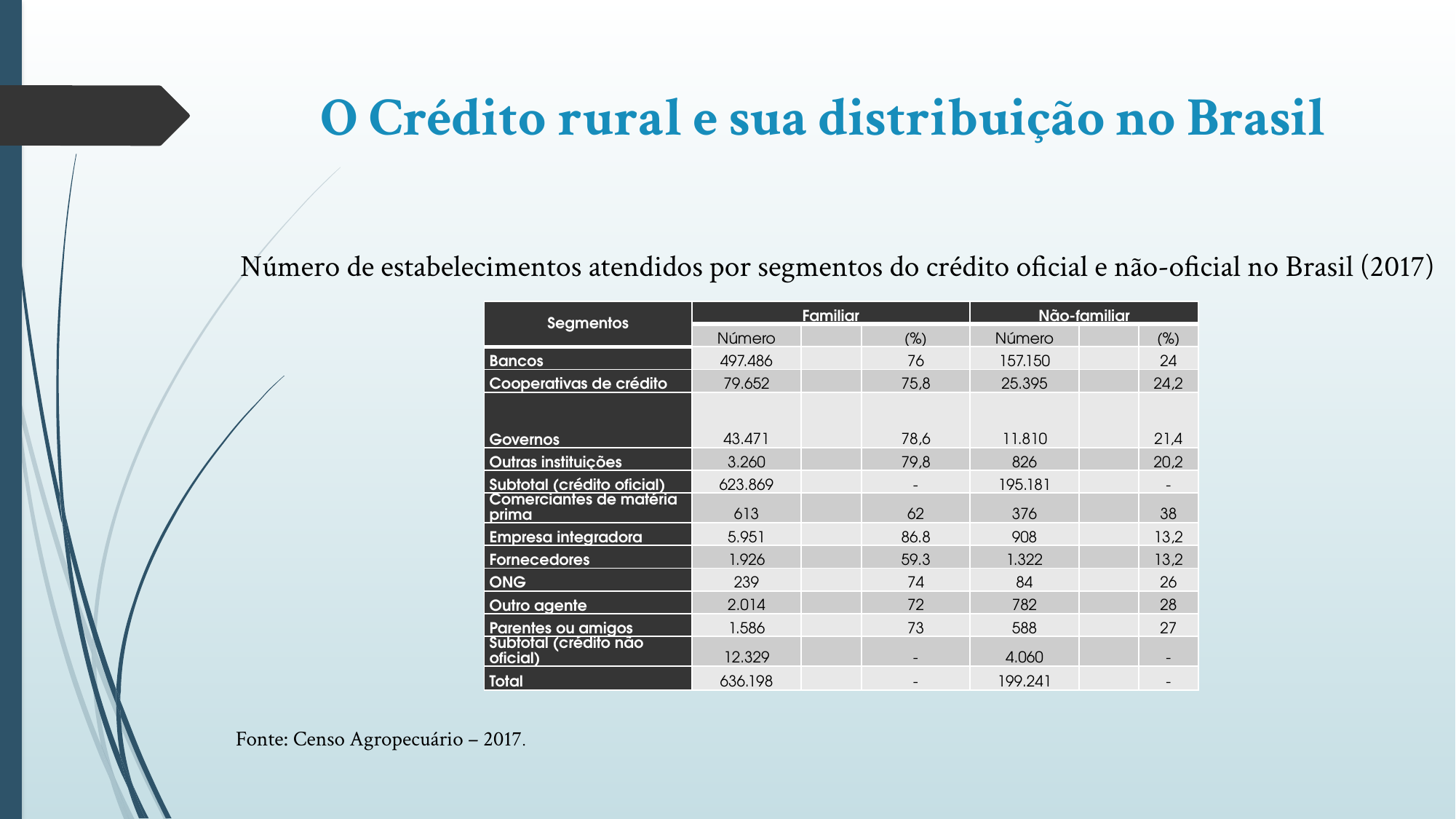

# O Crédito rural e sua distribuição no Brasil
Número de estabelecimentos atendidos por segmentos do crédito oficial e não-oficial no Brasil (2017)
| Segmentos | Familiar |  |  | Não-familiar |  |  |
| --- | --- | --- | --- | --- | --- | --- |
|  | Número |  | (%) | Número |  | (%) |
| Bancos | 497.486 |  | 76 | 157.150 |  | 24 |
| Cooperativas de crédito | 79.652 |  | 75,8 | 25.395 |  | 24,2 |
| Governos | 43.471 |  | 78,6 | 11.810 |  | 21,4 |
| Outras instituições | 3.260 |  | 79,8 | 826 |  | 20,2 |
| Subtotal (crédito oficial) | 623.869 |  | - | 195.181 |  | - |
| Comerciantes de matéria prima | 613 |  | 62 | 376 |  | 38 |
| Empresa integradora | 5.951 |  | 86.8 | 908 |  | 13,2 |
| Fornecedores | 1.926 |  | 59.3 | 1.322 |  | 13,2 |
| ONG | 239 |  | 74 | 84 |  | 26 |
| Outro agente | 2.014 |  | 72 | 782 |  | 28 |
| Parentes ou amigos | 1.586 |  | 73 | 588 |  | 27 |
| Subtotal (crédito não oficial) | 12.329 |  | - | 4.060 |  | - |
| Total | 636.198 |  | - | 199.241 |  | - |
Fonte: Censo Agropecuário – 2017.